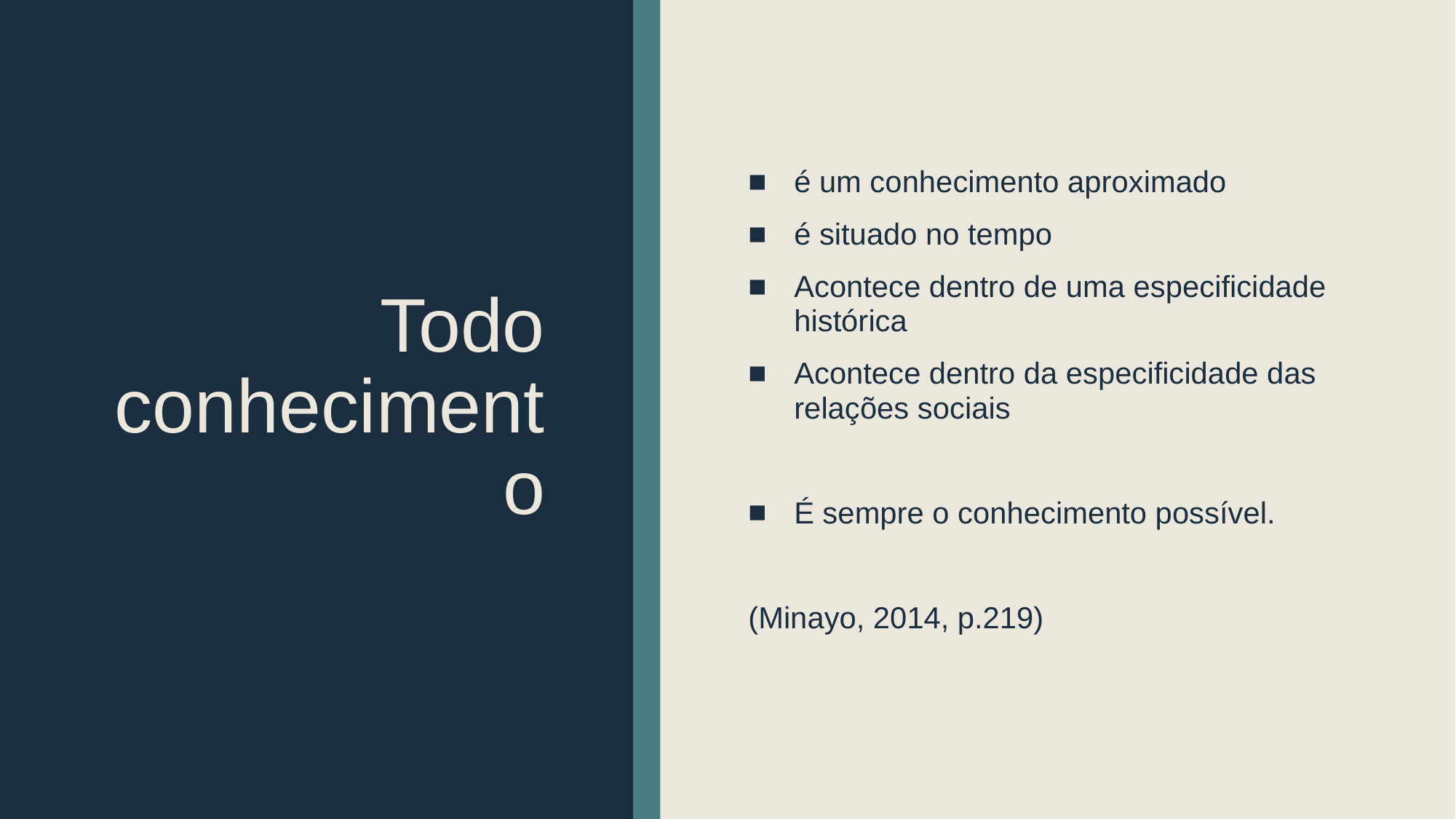

# Todo conhecimento
é um conhecimento aproximado
é situado no tempo
Acontece dentro de uma especificidade histórica
Acontece dentro da especificidade das relações sociais

É sempre o conhecimento possível.

(Minayo, 2014, p.219)